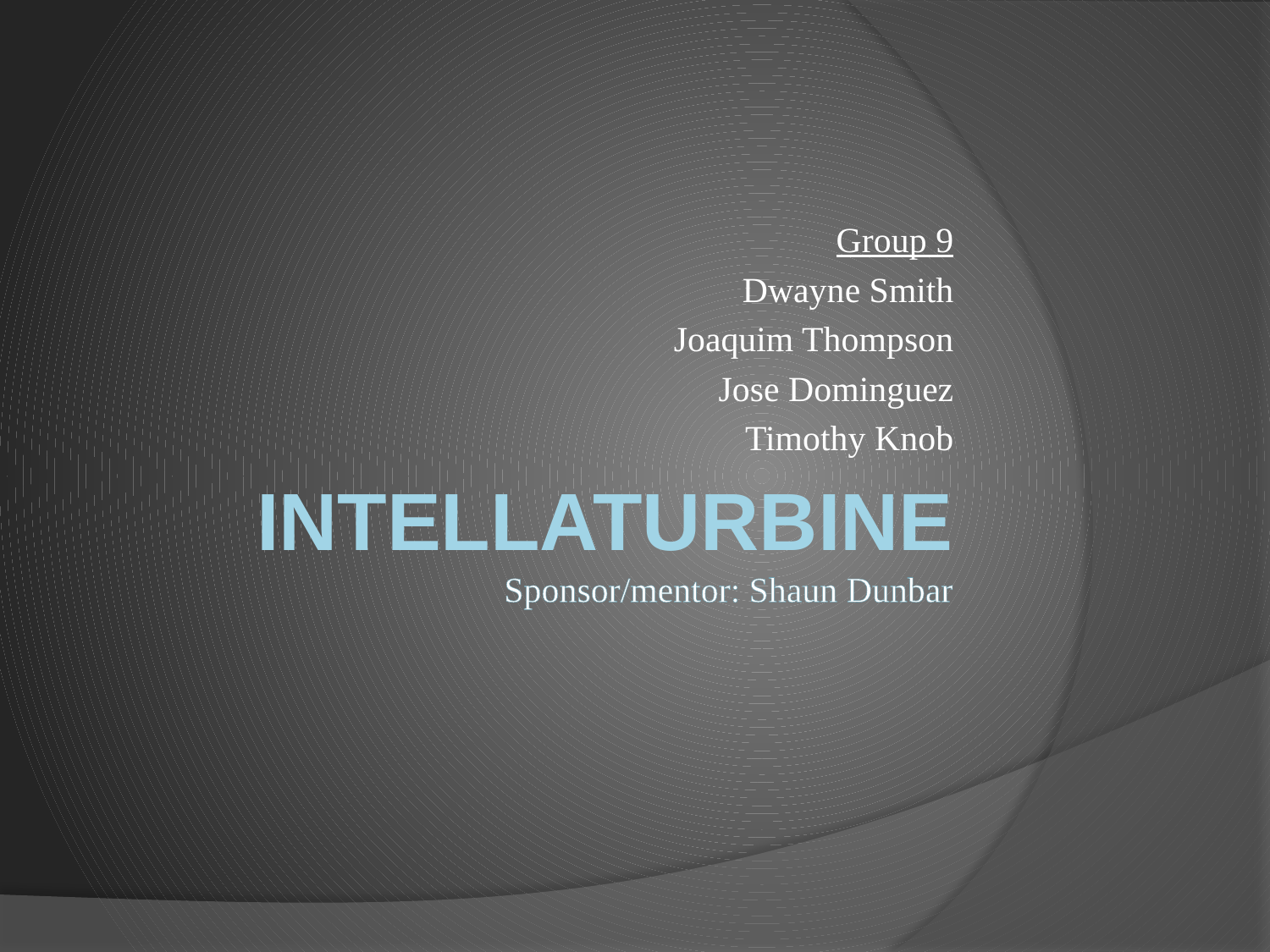

Group 9
Dwayne Smith
Joaquim Thompson
Jose Dominguez
Timothy Knob
# Intellaturbine Sponsor/mentor: Shaun Dunbar